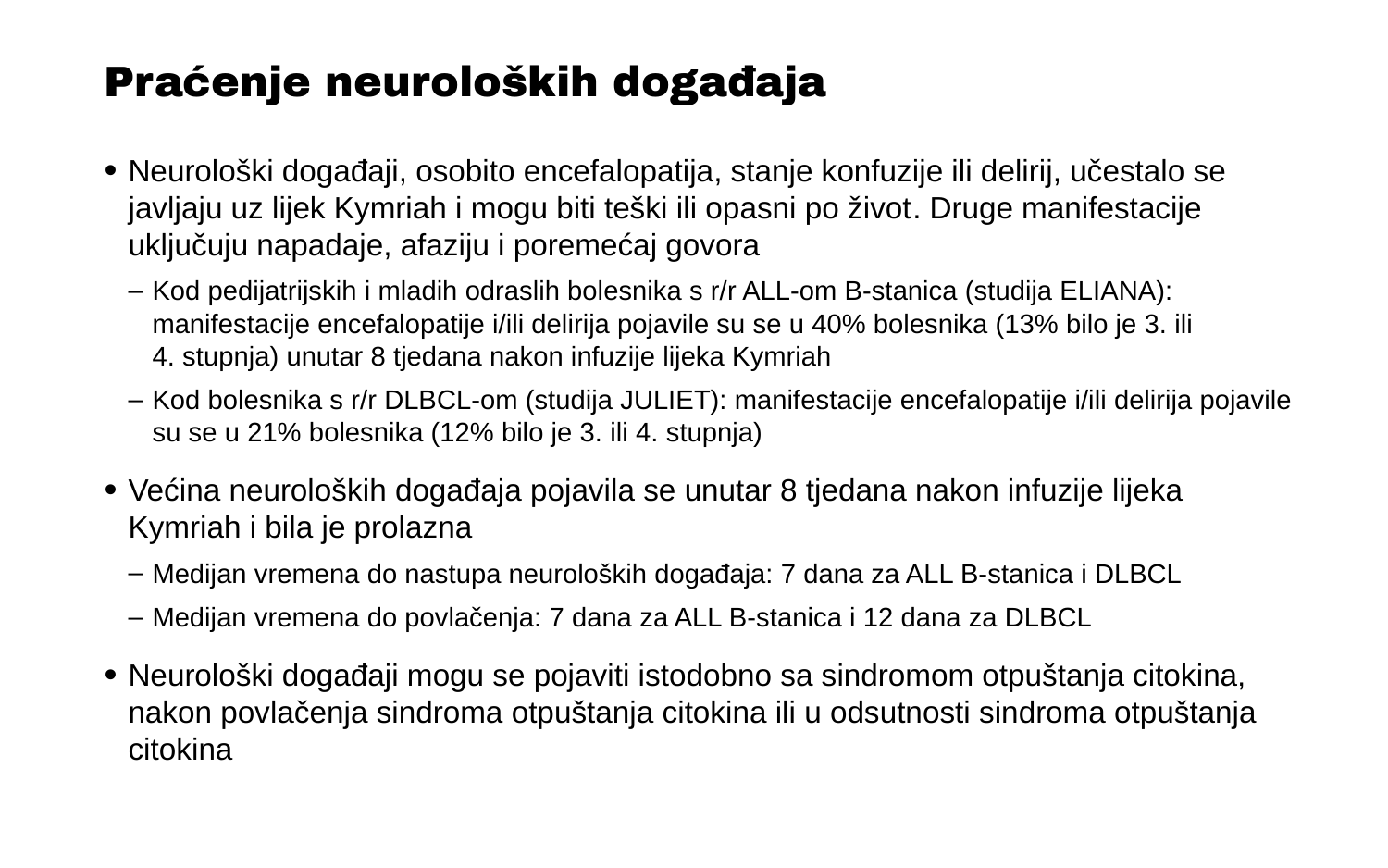

# Praćenje neuroloških događaja
Neurološki događaji, osobito encefalopatija, stanje konfuzije ili delirij, učestalo se javljaju uz lijek Kymriah i mogu biti teški ili opasni po život. Druge manifestacije uključuju napadaje, afaziju i poremećaj govora
Kod pedijatrijskih i mladih odraslih bolesnika s r/r ALL‑om B‑stanica (studija ELIANA): manifestacije encefalopatije i/ili delirija pojavile su se u 40% bolesnika (13% bilo je 3. ili 4. stupnja) unutar 8 tjedana nakon infuzije lijeka Kymriah
Kod bolesnika s r/r DLBCL‑om (studija JULIET): manifestacije encefalopatije i/ili delirija pojavile su se u 21% bolesnika (12% bilo je 3. ili 4. stupnja)
Većina neuroloških događaja pojavila se unutar 8 tjedana nakon infuzije lijeka Kymriah i bila je prolazna
Medijan vremena do nastupa neuroloških događaja: 7 dana za ALL B‑stanica i DLBCL
Medijan vremena do povlačenja: 7 dana za ALL B‑stanica i 12 dana za DLBCL
Neurološki događaji mogu se pojaviti istodobno sa sindromom otpuštanja citokina, nakon povlačenja sindroma otpuštanja citokina ili u odsutnosti sindroma otpuštanja citokina

22
Kolovoz 2108